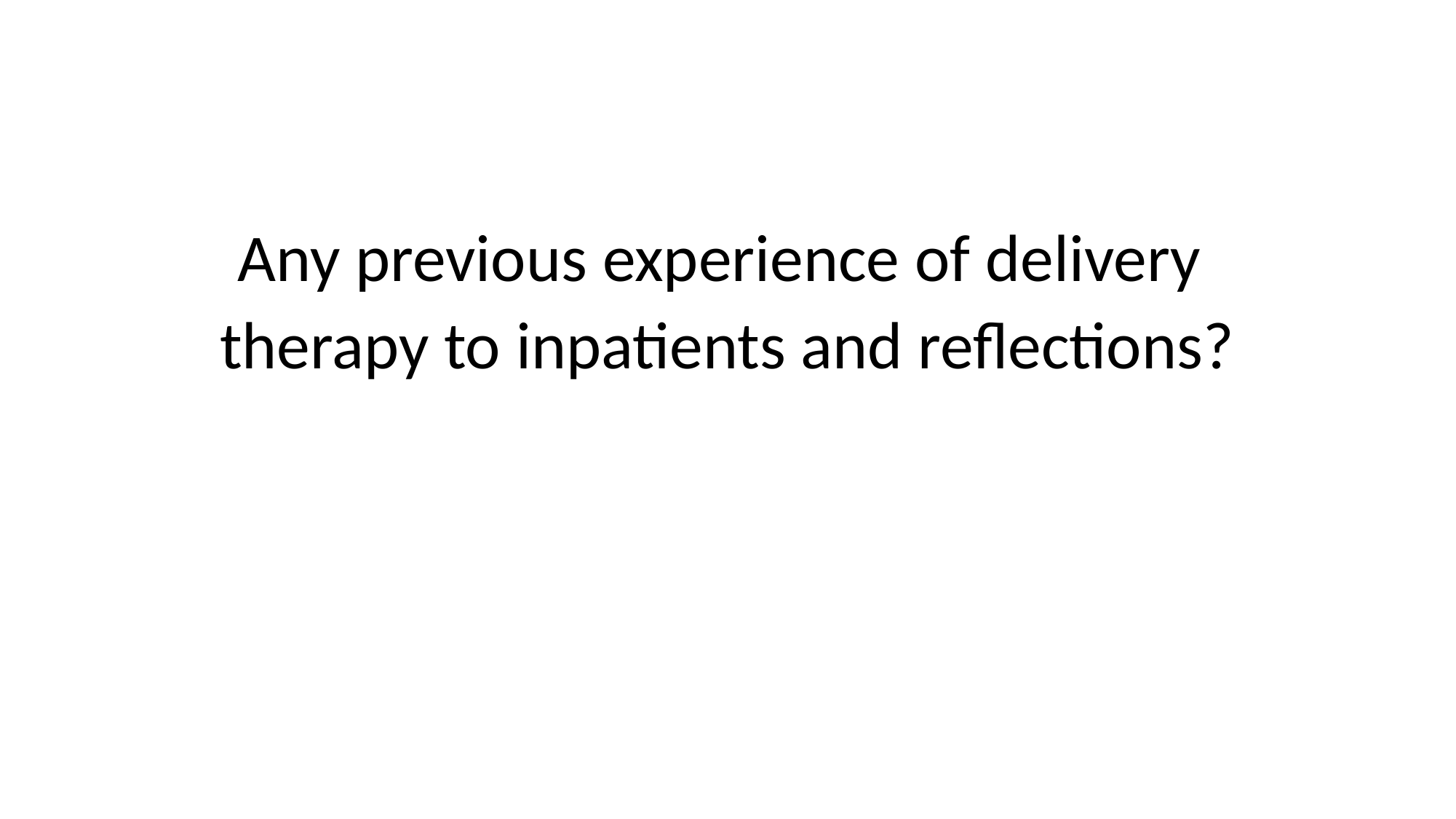

Any previous experience of delivery
therapy to inpatients and reflections?